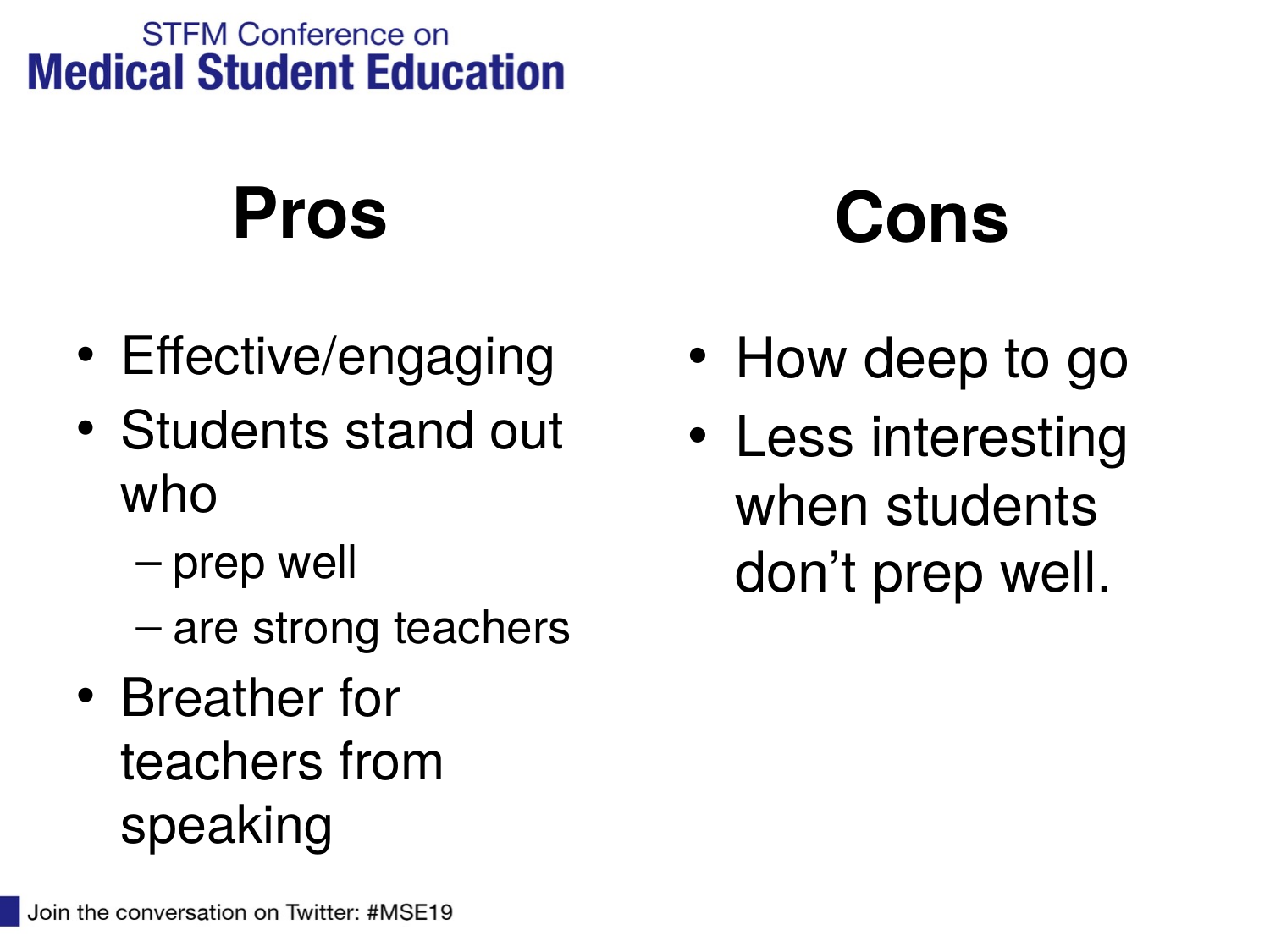

# Pros
Cons
Effective/engaging
Students stand out who
prep well
are strong teachers
Breather for teachers from speaking

How deep to go
Less interesting when students don’t prep well.